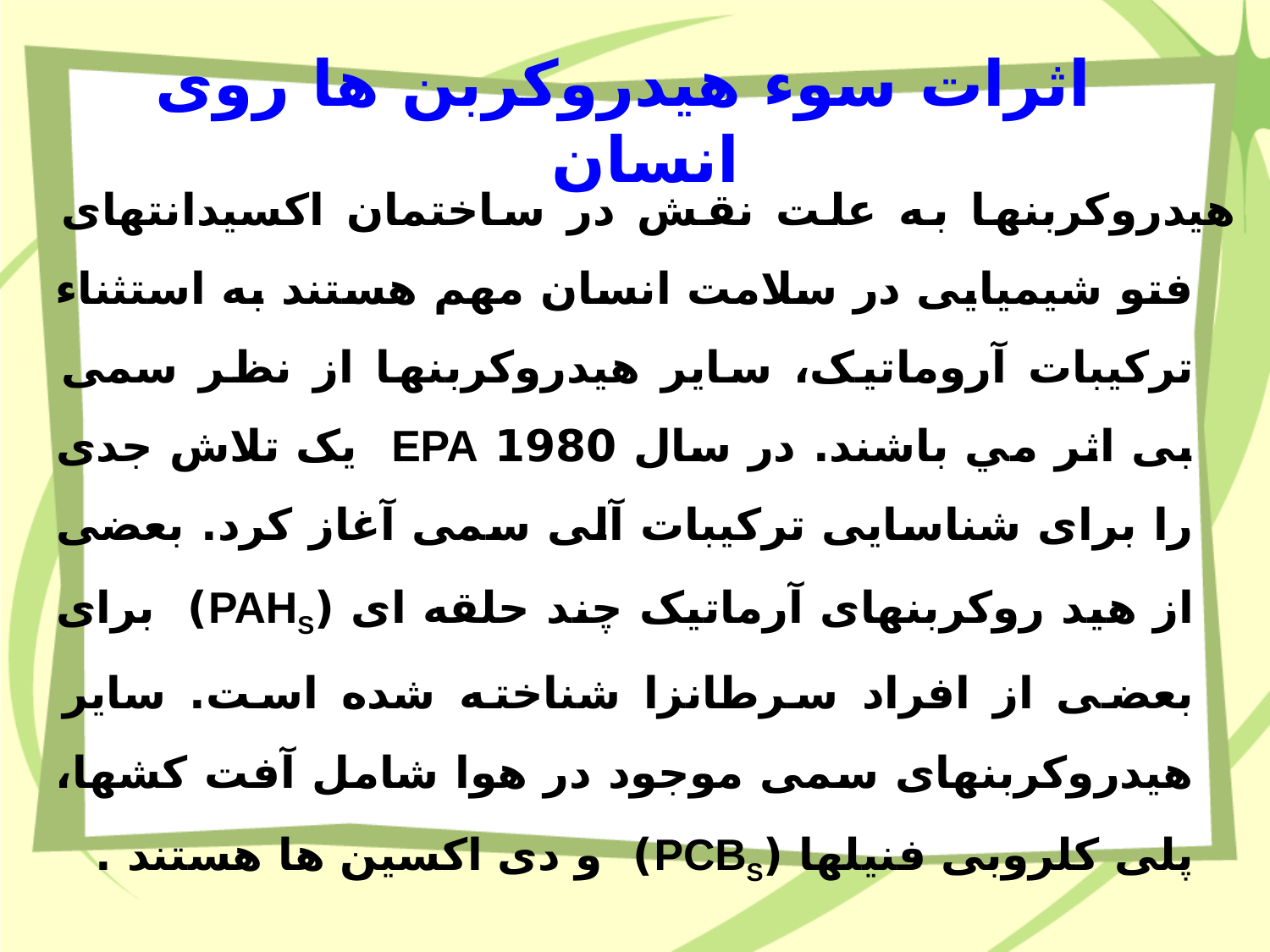

# اثرات سوء هيدروکربن ها روی انسان
هيدروکربنها به علت نقش در ساختمان اکسيدانتهای فتو شيميايی در سلامت انسان مهم هستند به استثناء ترکيبات آروماتيک، ساير هيدروکربنها از نظر سمی بی اثر مي باشند. در سال 1980 EPA  يک تلاش جدی را برای شناسايی ترکيبات آلی سمی آغاز کرد. بعضی از هيد روکربنهای آرماتيک چند حلقه ای (PAHS)  برای بعضی از افراد سرطانزا شناخته شده است. ساير هيدروکربنهای سمی موجود در هوا شامل آفت کشها، پلی کلروبی فنيلها (PCBS)  و دی اکسين ها هستند .